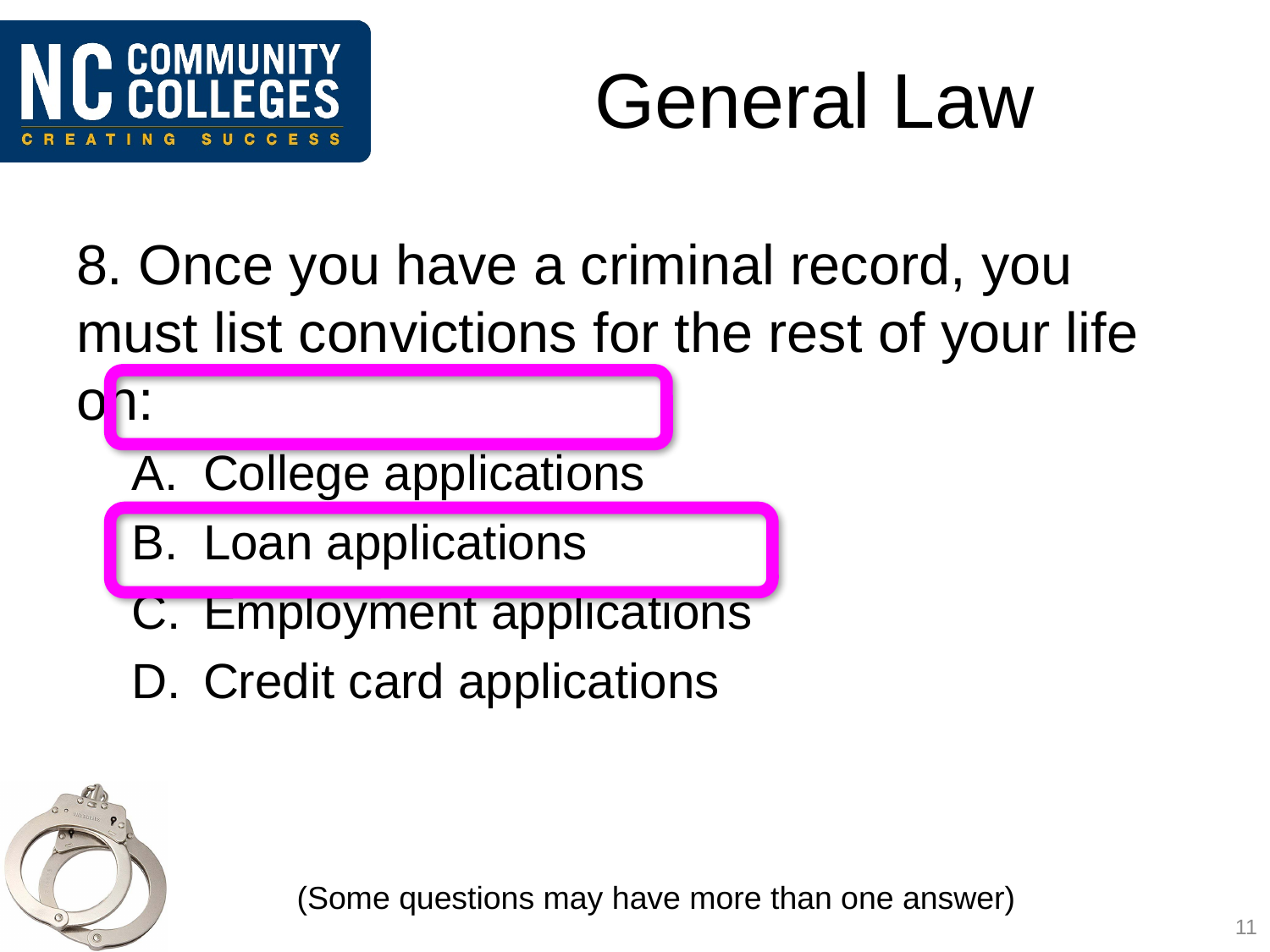

# General Law
8. Once you have a criminal record, you must list convictions for the rest of your life on:
College applications
Loan applications
Employment applications
Credit card applications

(Some questions may have more than one answer)
11